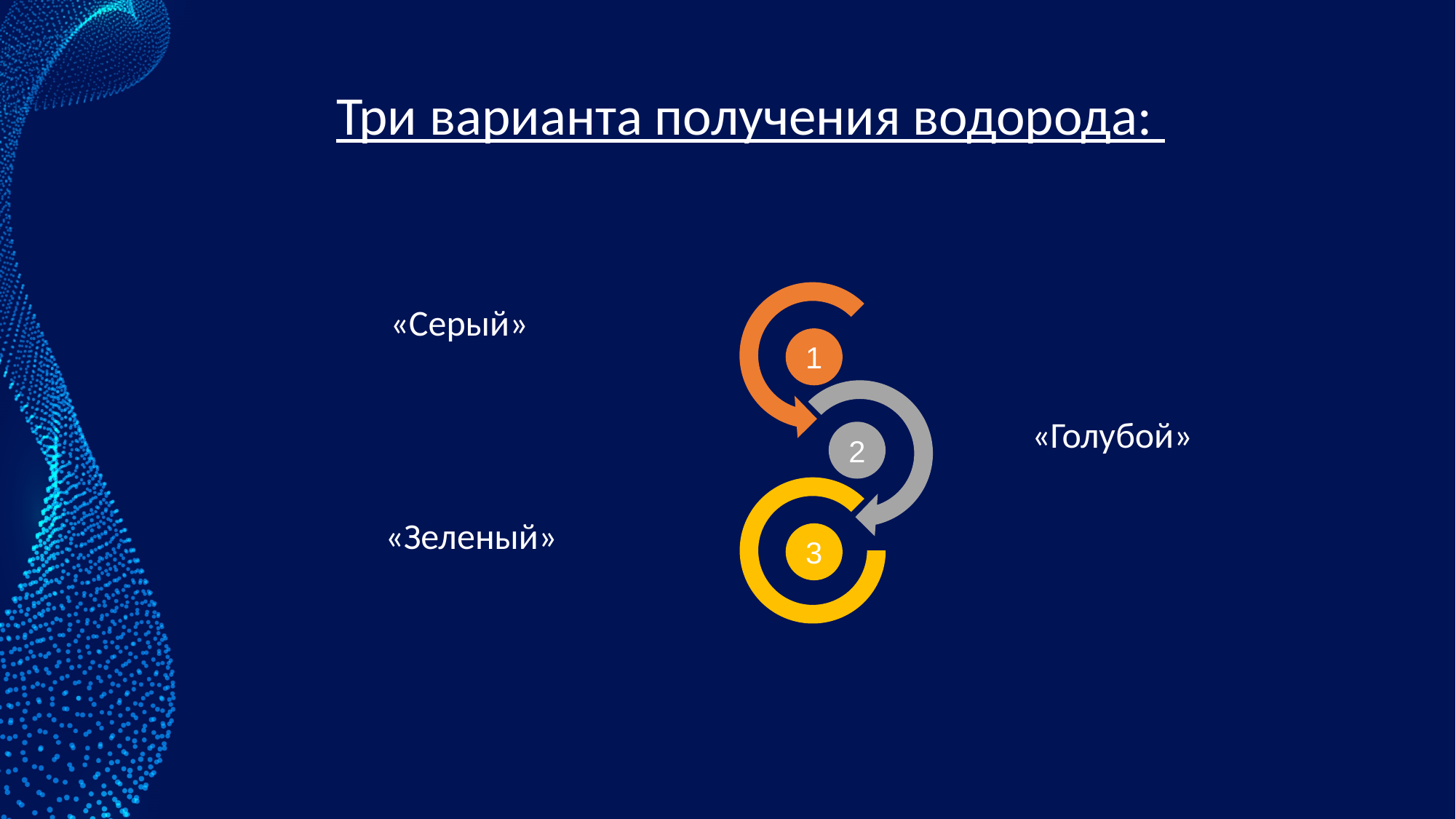

# Три варианта получения водорода:

1

2

3

«Серый»
«Голубой»
«Зеленый»